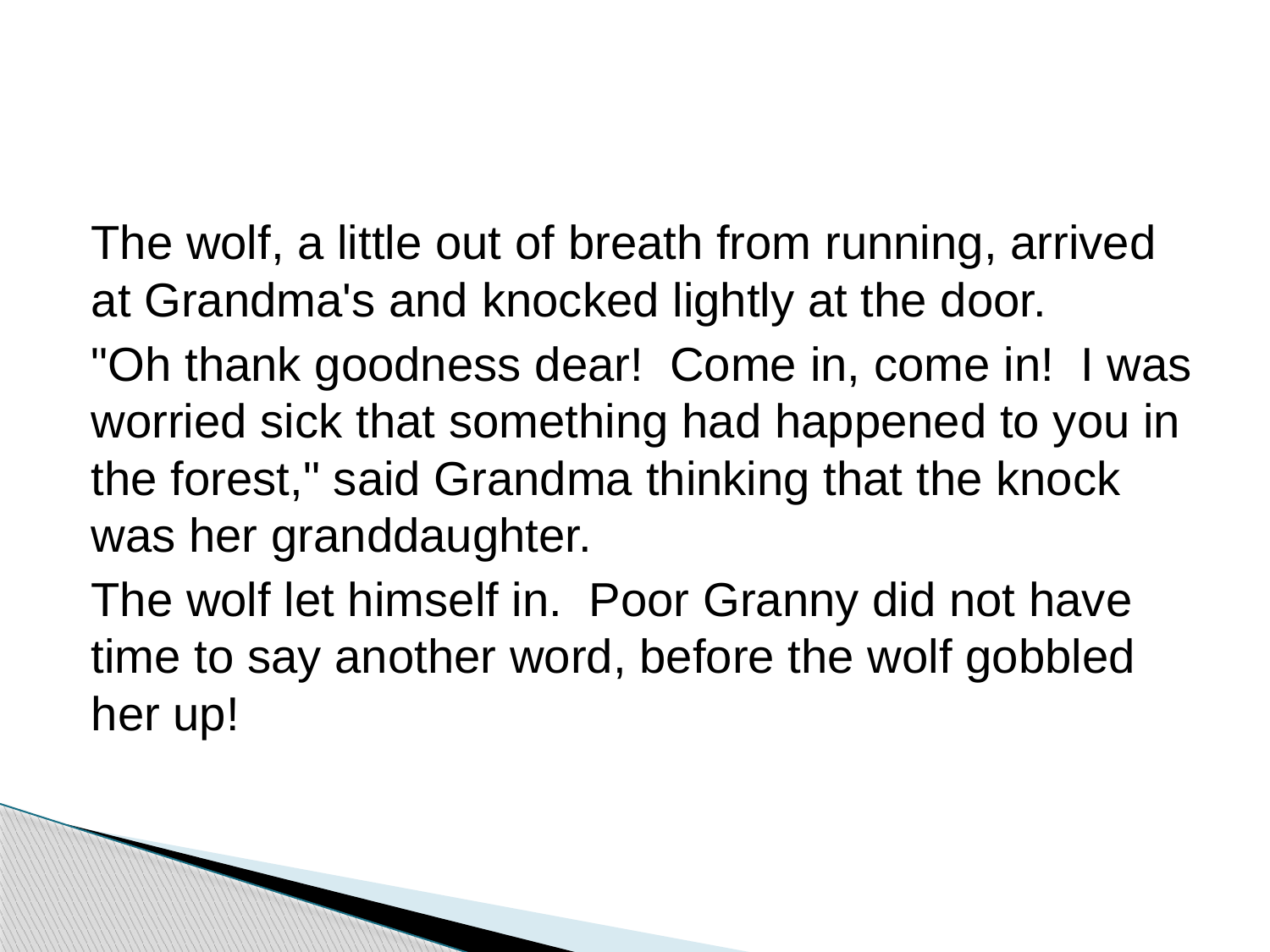

#
The wolf, a little out of breath from running, arrived at Grandma's and knocked lightly at the door.
"Oh thank goodness dear!  Come in, come in!  I was worried sick that something had happened to you in the forest," said Grandma thinking that the knock was her granddaughter.
The wolf let himself in.  Poor Granny did not have time to say another word, before the wolf gobbled her up!